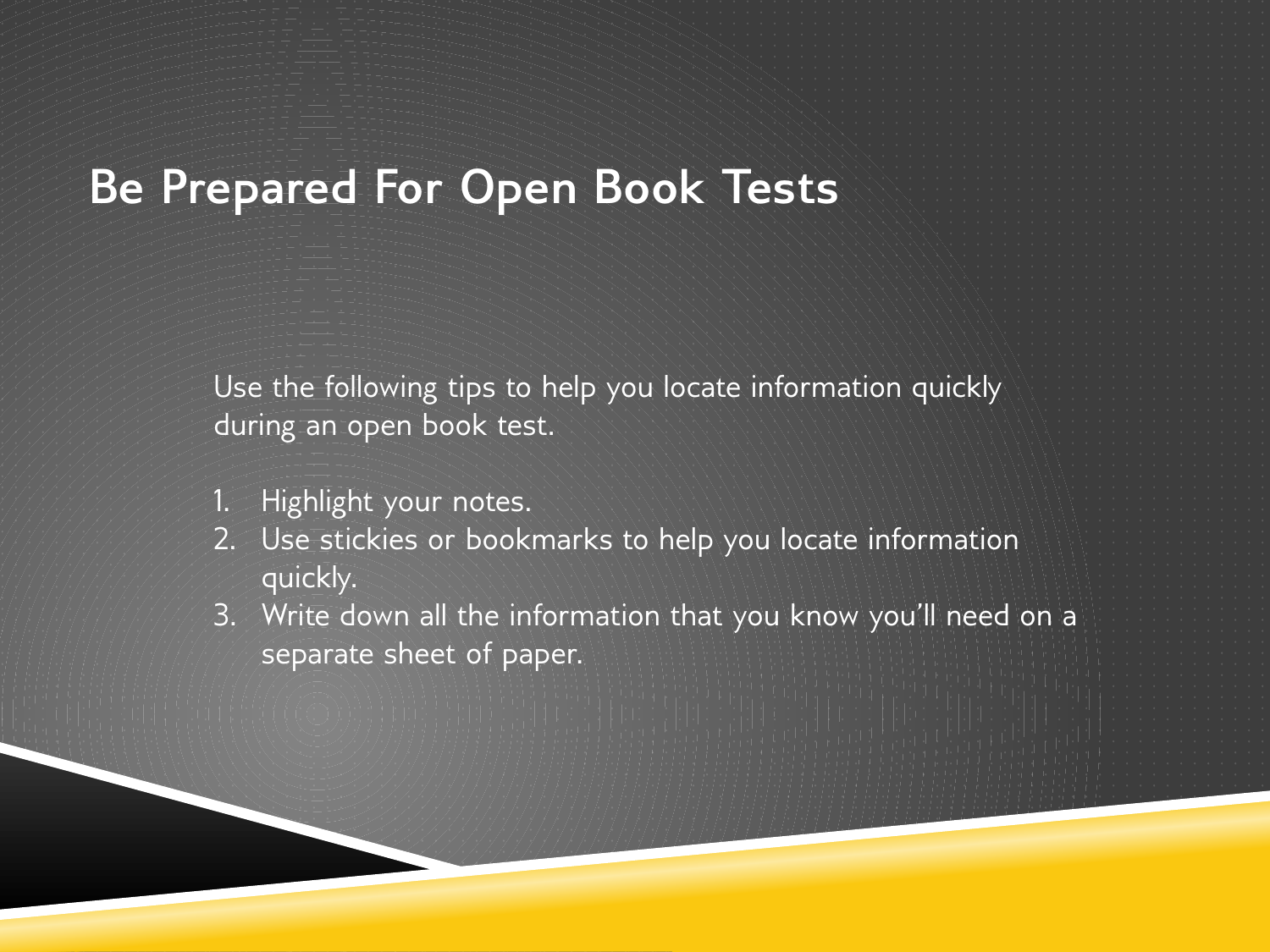

Be Prepared For Open Book Tests
Use the following tips to help you locate information quickly during an open book test.

Highlight your notes.
Use stickies or bookmarks to help you locate information quickly.
Write down all the information that you know you’ll need on a separate sheet of paper.